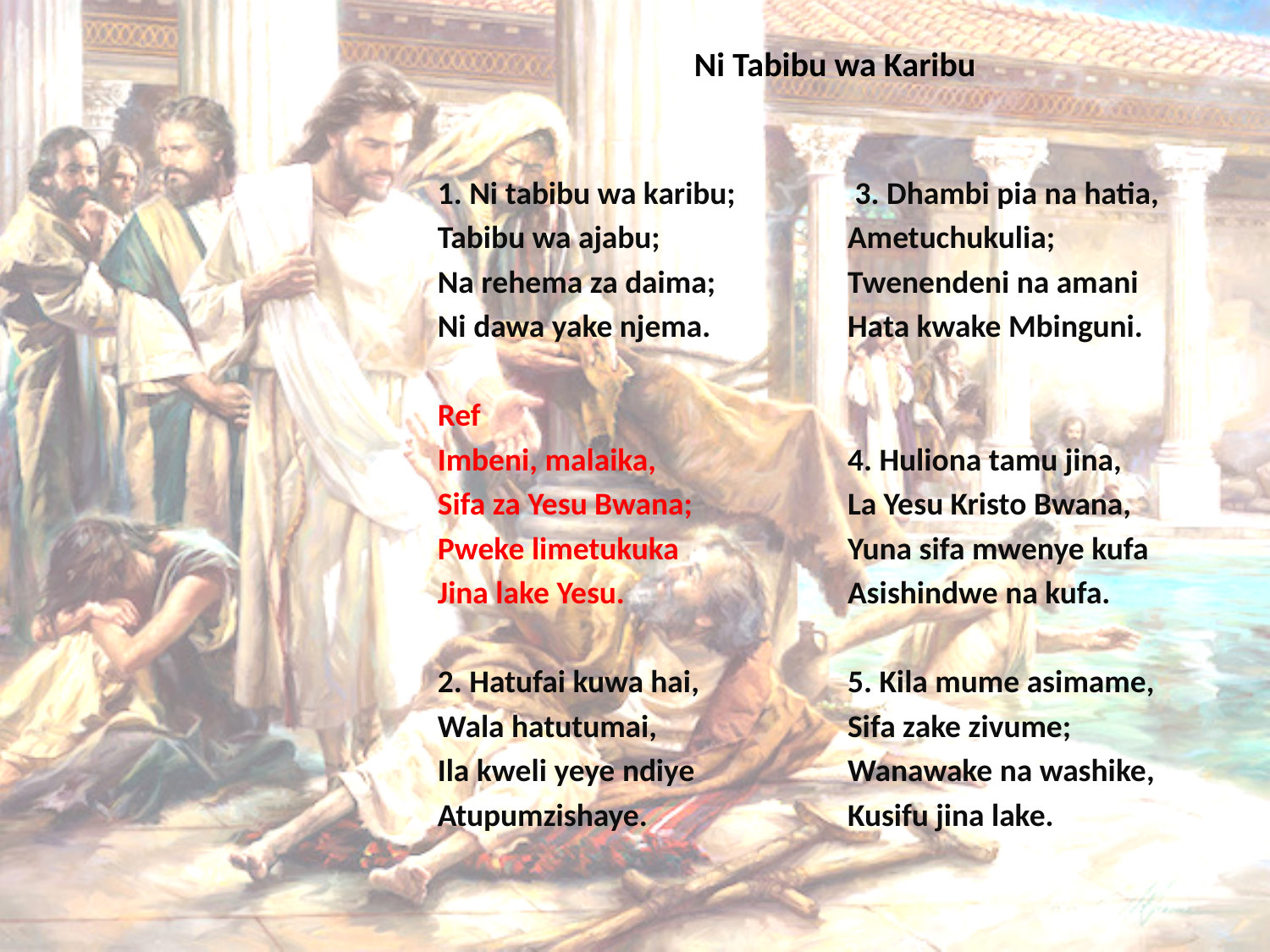

# Ni Tabibu wa Karibu
1. Ni tabibu wa karibu;
Tabibu wa ajabu;
Na rehema za daima;
Ni dawa yake njema.

Ref
Imbeni, malaika,
Sifa za Yesu Bwana;
Pweke limetukuka
Jina lake Yesu.

2. Hatufai kuwa hai,
Wala hatutumai,
Ila kweli yeye ndiye
Atupumzishaye.

 3. Dhambi pia na hatia,
Ametuchukulia;
Twenendeni na amani
Hata kwake Mbinguni.

4. Huliona tamu jina,
La Yesu Kristo Bwana,
Yuna sifa mwenye kufa
Asishindwe na kufa.

5. Kila mume asimame,
Sifa zake zivume;
Wanawake na washike,
Kusifu jina lake.